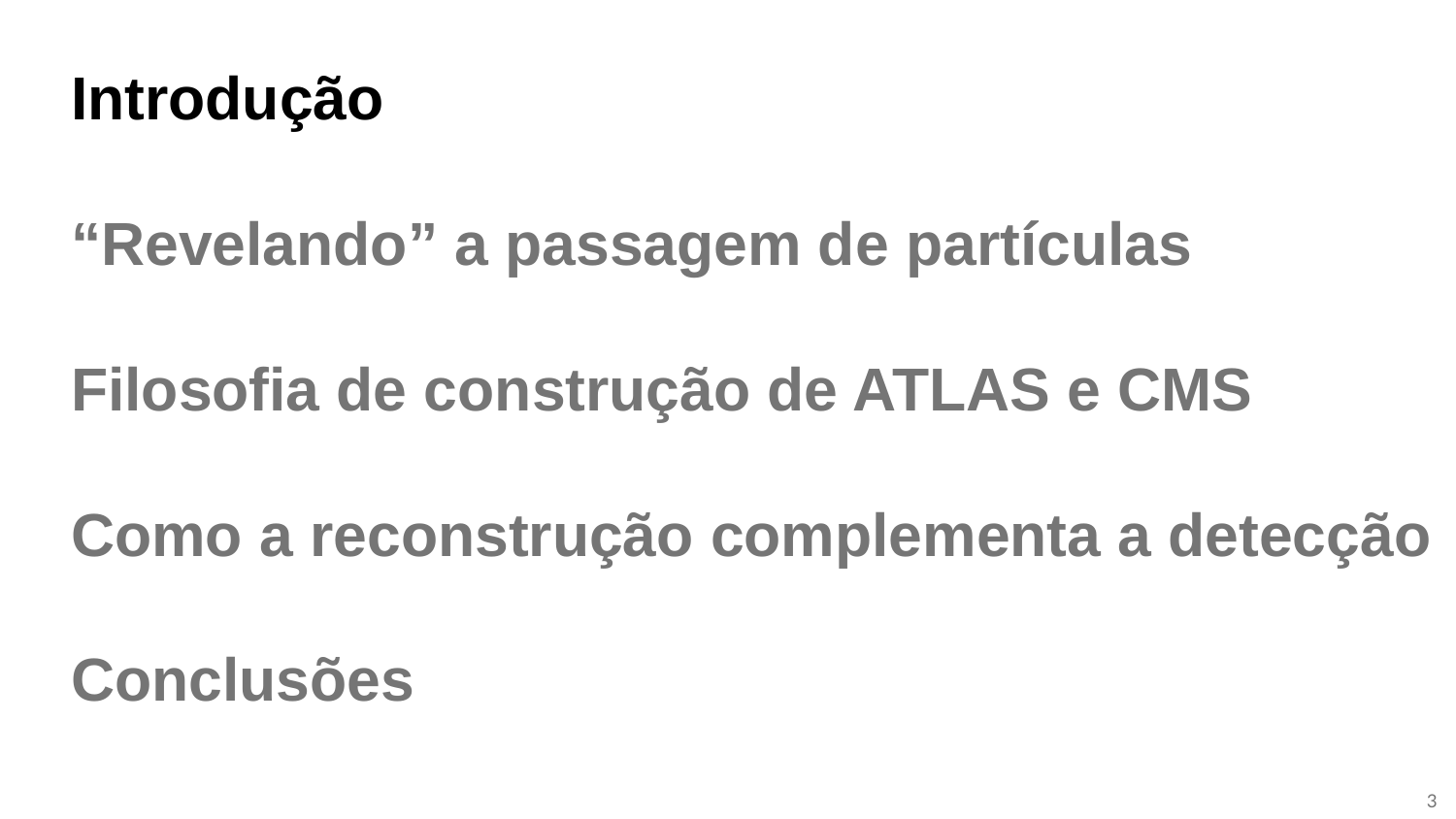

# Introdução

“Revelando” a passagem de partículas

Filosofia de construção de ATLAS e CMS

Como a reconstrução complementa a detecção

Conclusões

3